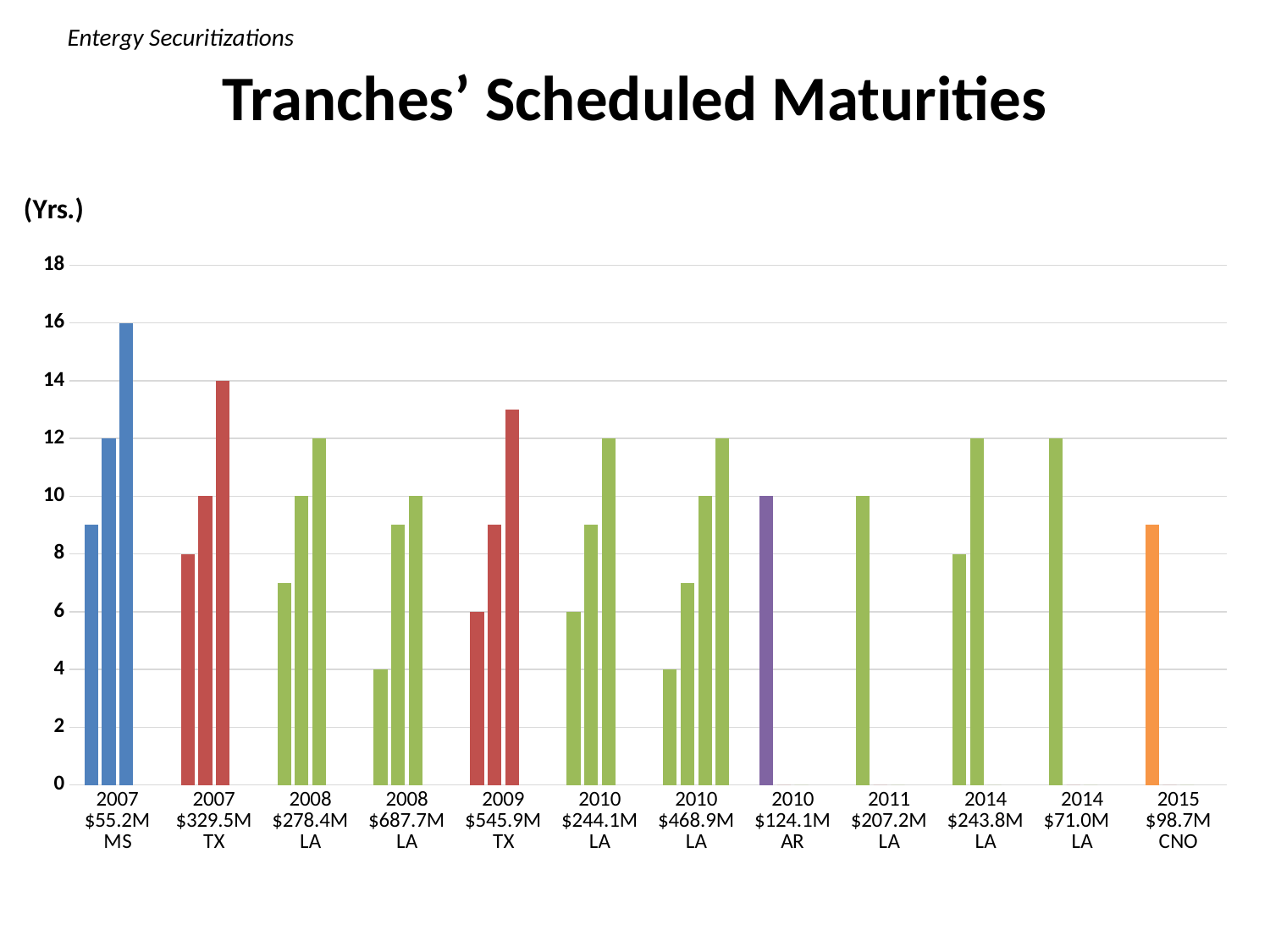

Entergy Securitizations
# Tranches’ Scheduled Maturities

### Chart: (Yrs.)

| Category | Tranche #1 | Tranche #2 | Tranche #3 | Tranche #4 |
|---|---|---|---|---|
| 2007 $55.2M MS | 9.0 | 12.0 | 16.0 | None |
| 2007 $329.5M TX | 8.0 | 10.0 | 14.0 | None |
| 2008 $278.4M LA | 7.0 | 10.0 | 12.0 | None |
| 2008 $687.7M LA | 4.0 | 9.0 | 10.0 | None |
| 2009 $545.9M TX | 6.0 | 9.0 | 13.0 | None |
| 2010 $244.1M LA | 6.0 | 9.0 | 12.0 | None |
| 2010 $468.9M LA | 4.0 | 7.0 | 10.0 | 12.0 |
| 2010 $124.1M AR | 10.0 | 0.0 | 0.0 | None |
| 2011 $207.2M LA | 10.0 | 0.0 | 0.0 | None |
| 2014 $243.8M LA | 8.0 | 12.0 | 0.0 | None |
| 2014 $71.0M   LA | 12.0 | 0.0 | 0.0 | None |
| 2015 $98.7M CNO | 9.0 | 0.0 | 0.0 | None |